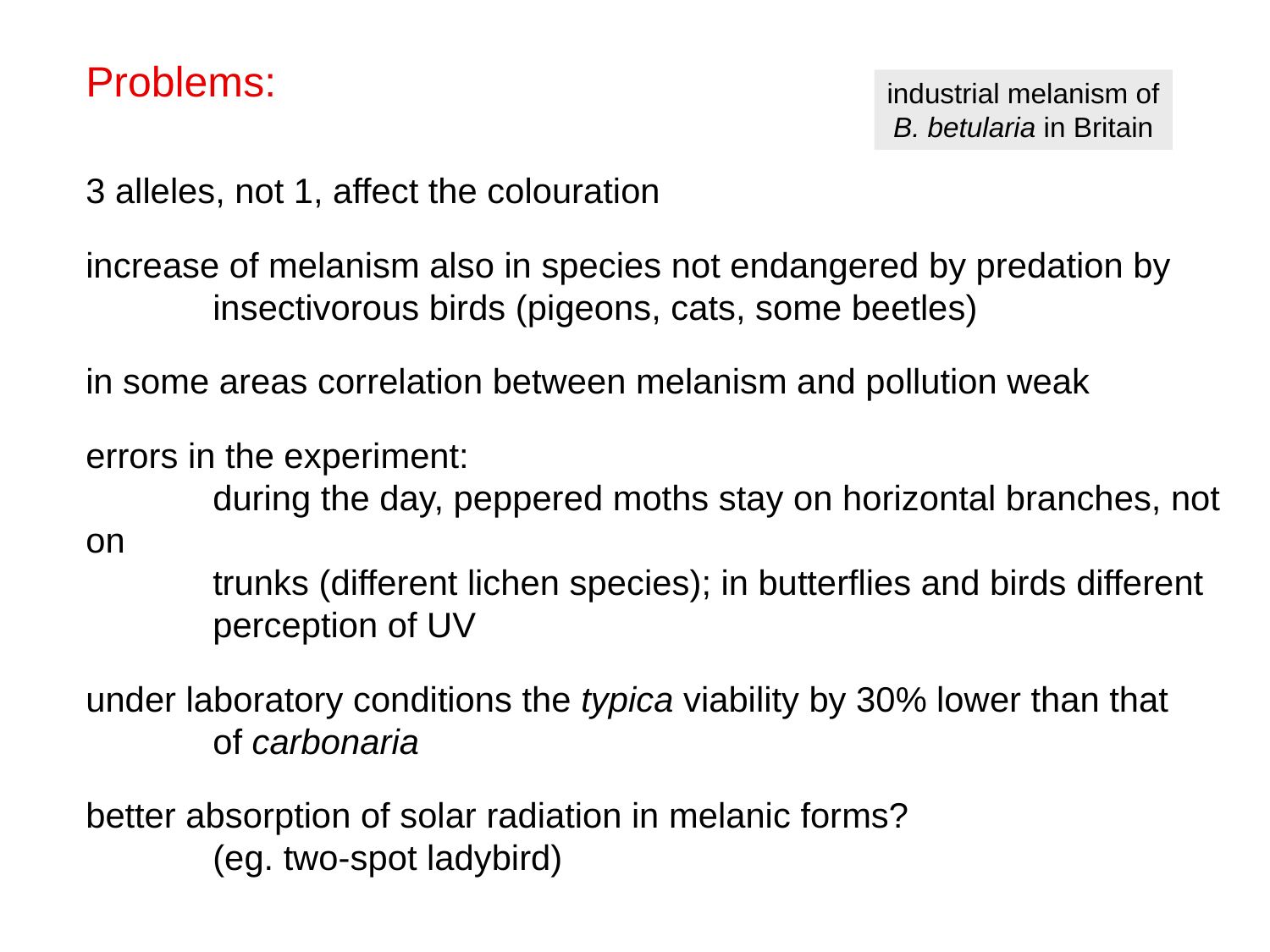

Problems:
3 alleles, not 1, affect the colouration
increase of melanism also in species not endangered by predation by
	insectivorous birds (pigeons, cats, some beetles)
in some areas correlation between melanism and pollution weak
errors in the experiment:
	during the day, peppered moths stay on horizontal branches, not on
	trunks (different lichen species); in butterflies and birds different
	perception of UV
under laboratory conditions the typica viability by 30% lower than that
	of carbonaria
better absorption of solar radiation in melanic forms?
	(eg. two-spot ladybird)
industrial melanism of
B. betularia in Britain